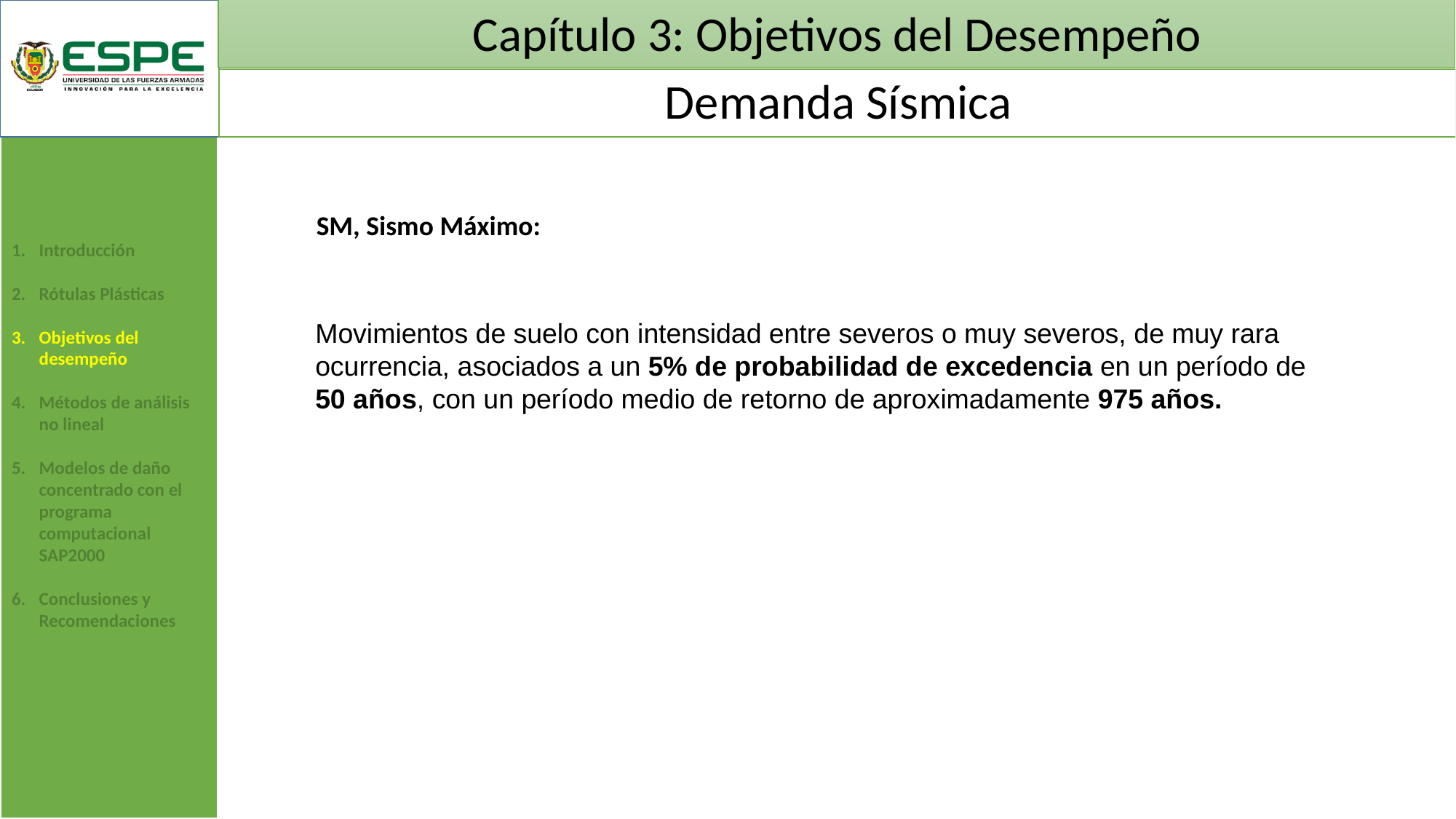

# Capítulo 3: Objetivos del Desempeño
Demanda Sísmica
SM, Sismo Máximo:
Introducción

Rótulas Plásticas

Objetivos del desempeño

Métodos de análisis no lineal

Modelos de daño concentrado con el programa computacional SAP2000

Conclusiones y Recomendaciones

Movimientos de suelo con intensidad entre severos o muy severos, de muy rara ocurrencia, asociados a un 5% de probabilidad de excedencia en un período de 50 años, con un período medio de retorno de aproximadamente 975 años.